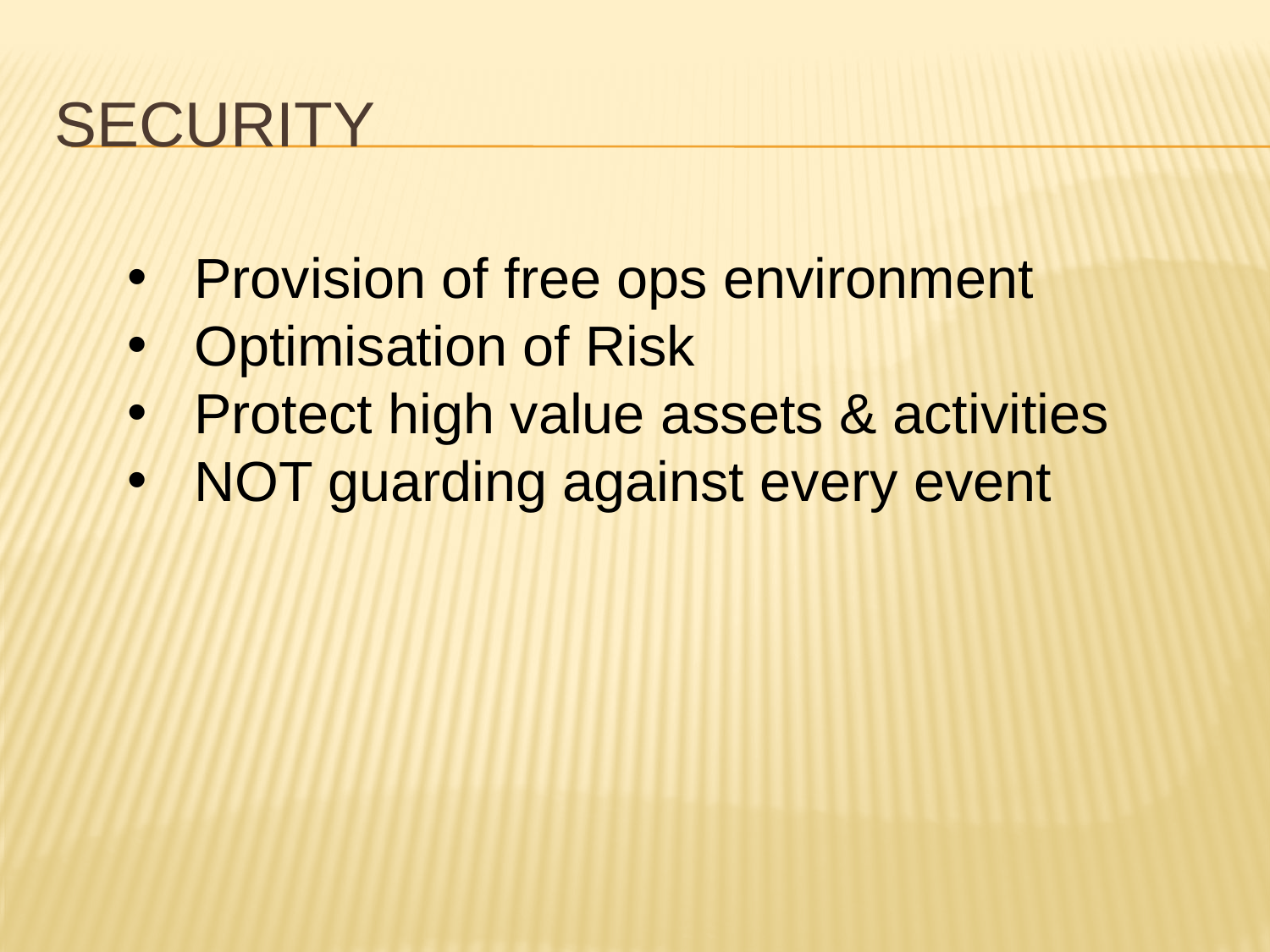

# security
   Provision of free ops environment
   Optimisation of Risk
   Protect high value assets & activities
   NOT guarding against every event